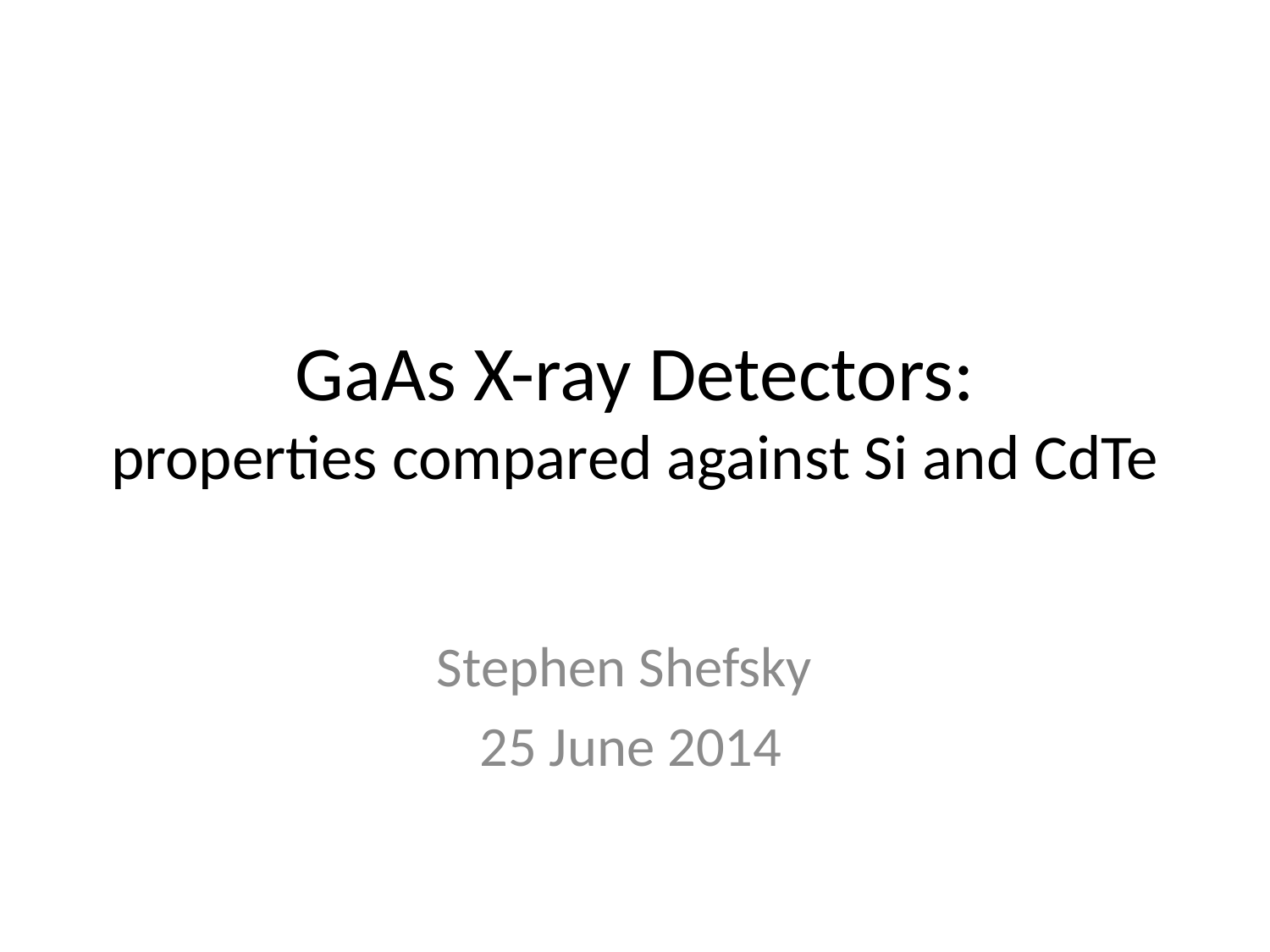

# GaAs X-ray Detectors: properties compared against Si and CdTe
Stephen Shefsky
 25 June 2014